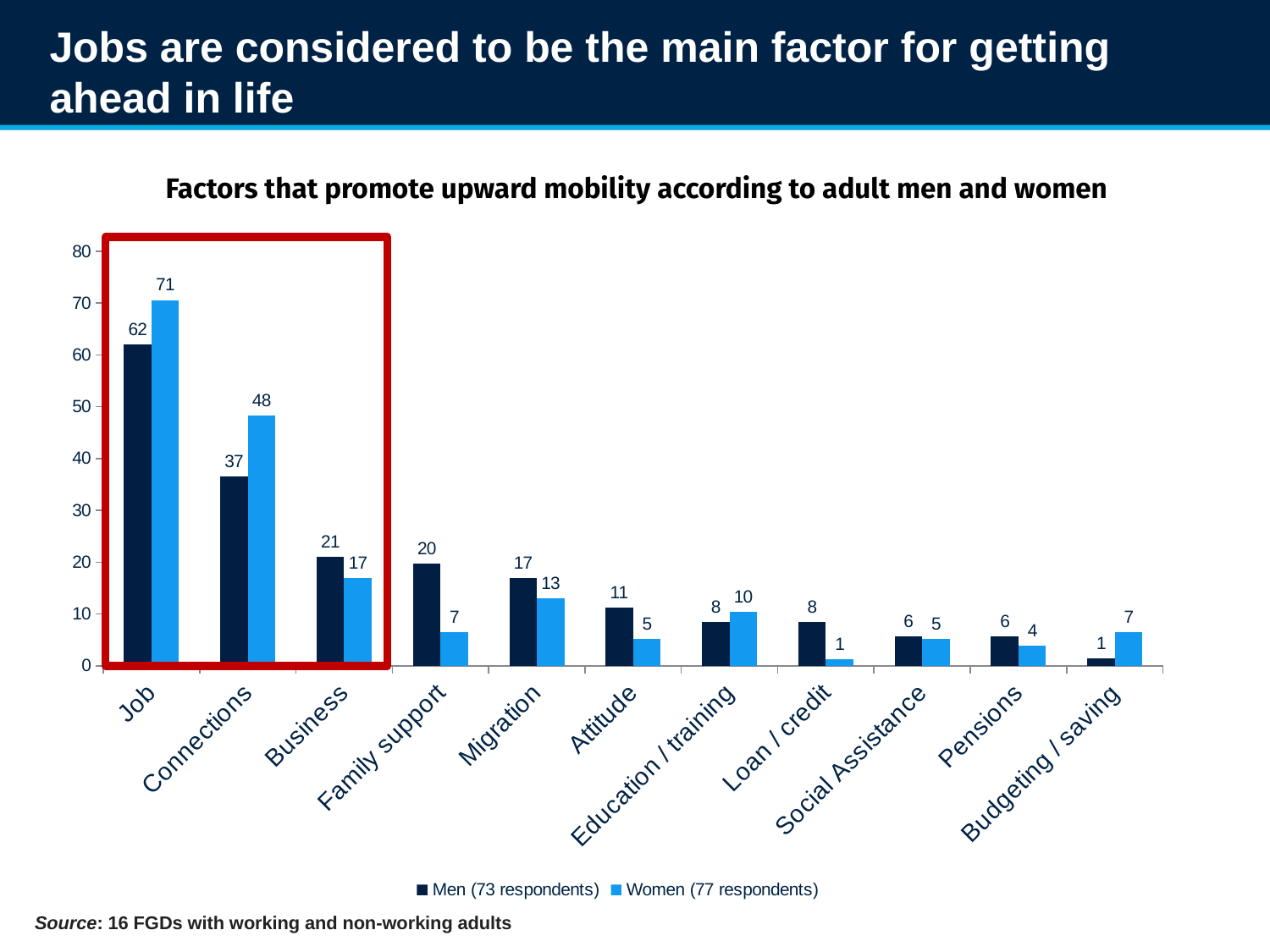

# Jobs are considered to be the main factor for getting ahead in life
Factors that promote upward mobility according to adult men and women

### Chart

| Category | Men (73 respondents) | Women (77 respondents) |
|---|---|---|
| Job | 61.971830985915496 | 70.58823529411765 |
| Connections | 36.61971830985915 | 48.36601307189542 |
| Business | 21.12676056338028 | 16.99346405228758 |
| Family support | 19.718309859154928 | 6.5359477124183005 |
| Migration | 16.901408450704224 | 13.071895424836601 |
| Attitude | 11.267605633802816 | 5.228758169934641 |
| Education / training | 8.450704225352112 | 10.457516339869281 |
| Loan / credit | 8.450704225352112 | 1.3071895424836601 |
| Social Assistance | 5.633802816901408 | 5.228758169934641 |
| Pensions | 5.633802816901408 | 3.9215686274509802 |
| Budgeting / saving | 1.408450704225352 | 6.5359477124183005 |
Source: 16 FGDs with working and non-working adults